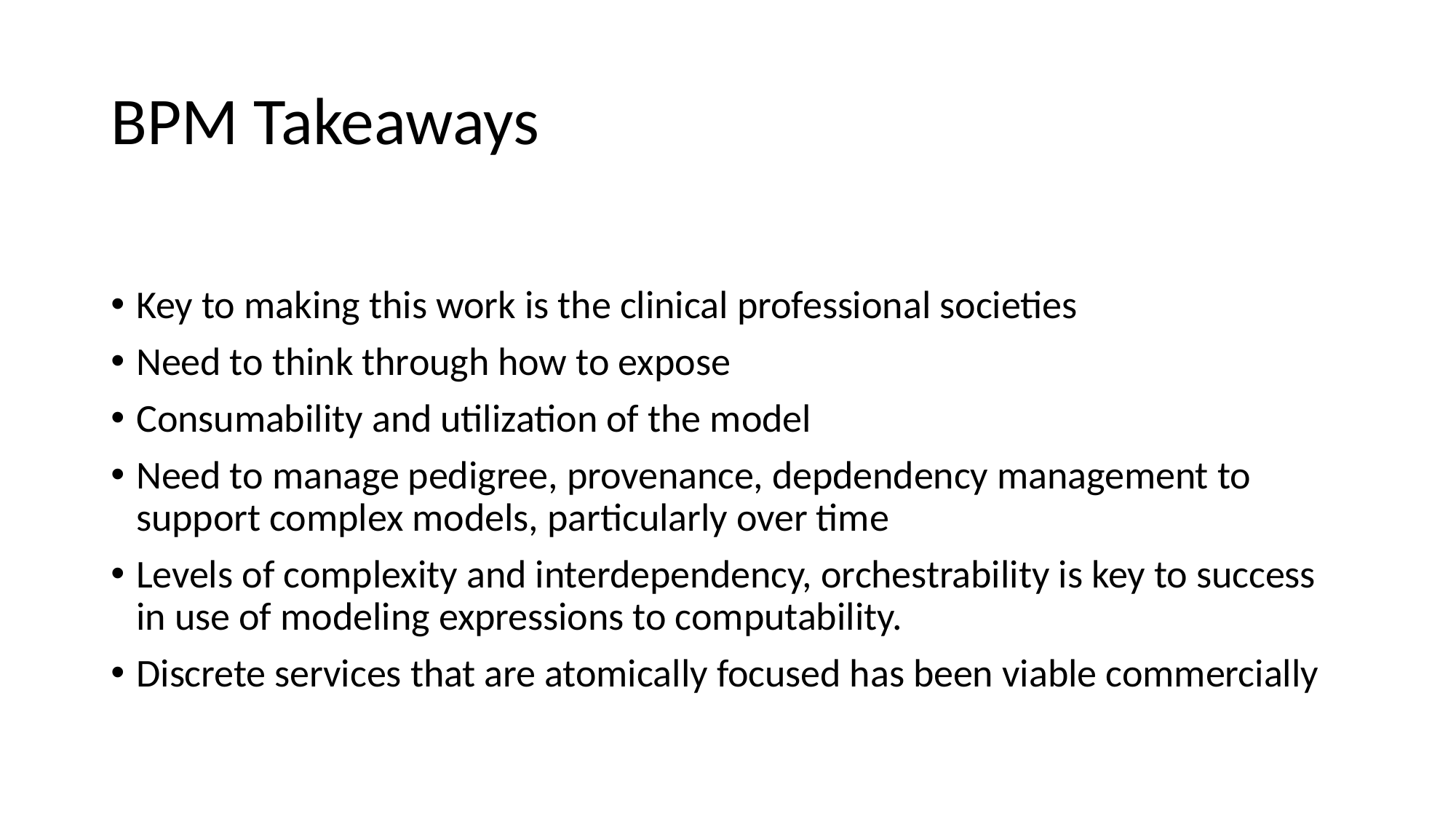

# BPM Takeaways

Key to making this work is the clinical professional societies
Need to think through how to expose
Consumability and utilization of the model
Need to manage pedigree, provenance, depdendency management to support complex models, particularly over time
Levels of complexity and interdependency, orchestrability is key to success in use of modeling expressions to computability.
Discrete services that are atomically focused has been viable commercially